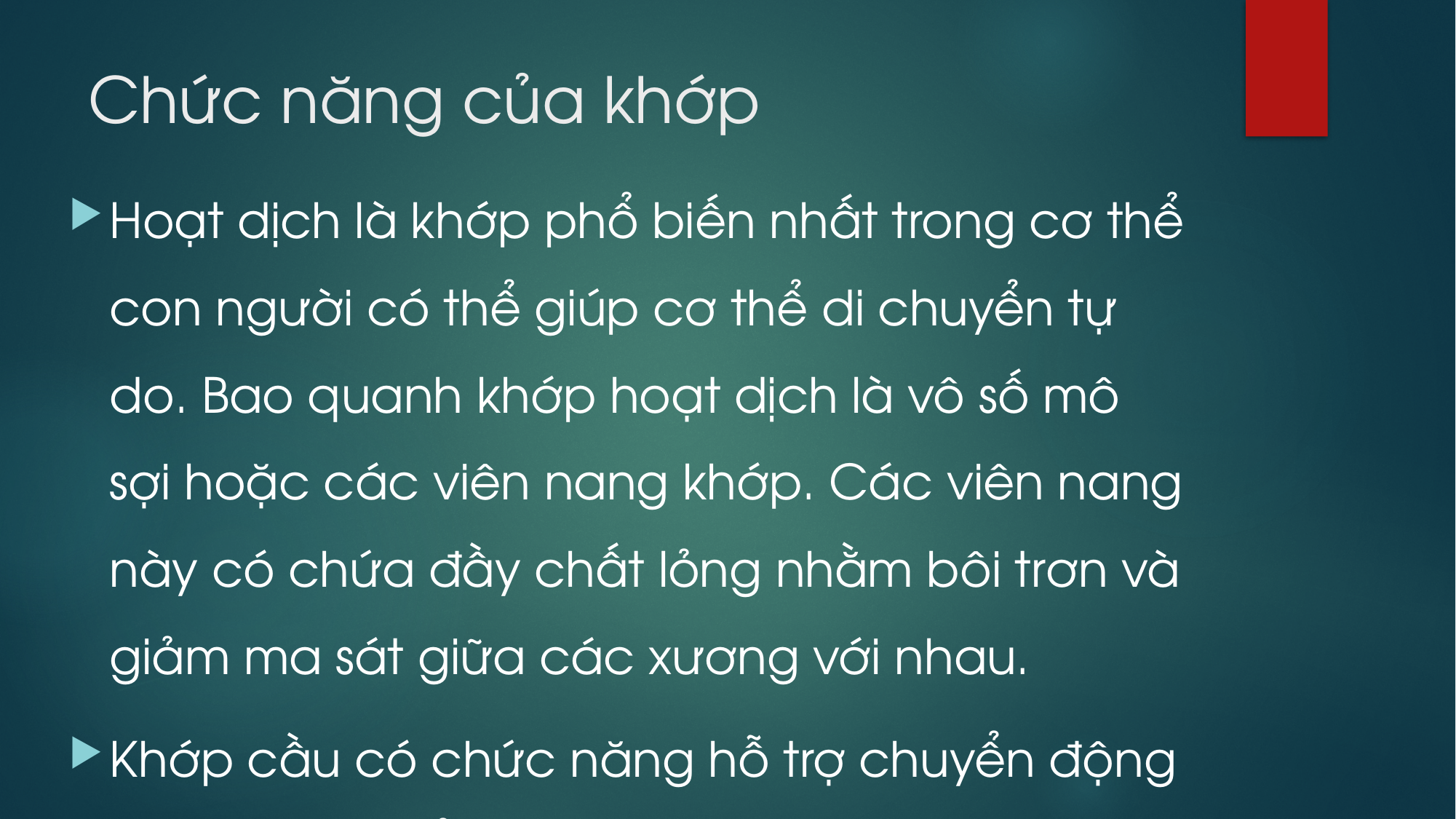

# Chức năng của khớp
Hoạt dịch là khớp phổ biến nhất trong cơ thể con người có thể giúp cơ thể di chuyển tự do. Bao quanh khớp hoạt dịch là vô số mô sợi hoặc các viên nang khớp. Các viên nang này có chứa đầy chất lỏng nhằm bôi trơn và giảm ma sát giữa các xương với nhau.
Khớp cầu có chức năng hỗ trợ chuyển động xoay và chuyển động linh hoạt của xương. Trong đó, vai và hông là hai khớp hình cầu phổ biến nhất.